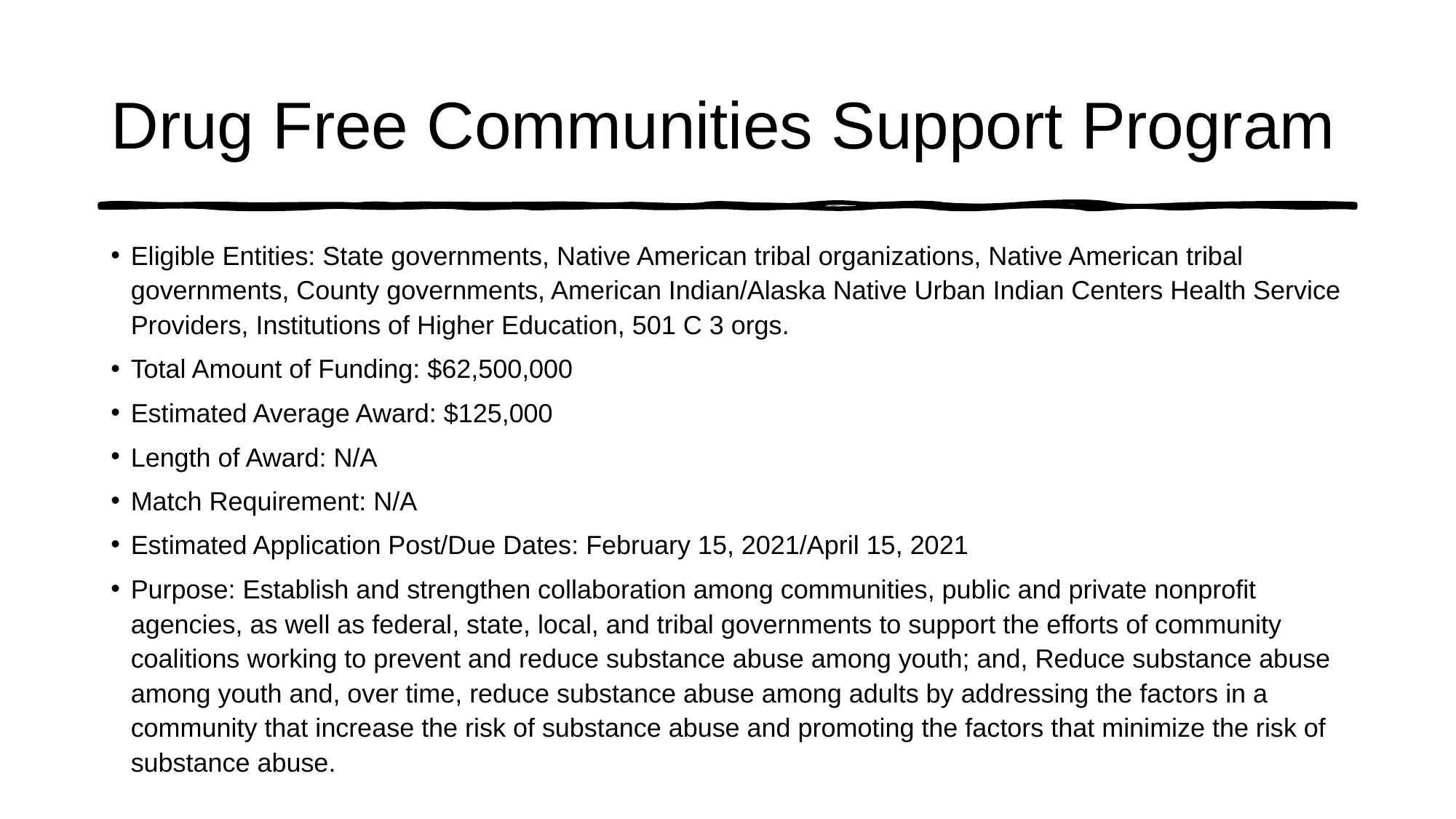

# Drug Free Communities Support Program
Eligible Entities: State governments, Native American tribal organizations, Native American tribal governments, County governments, American Indian/Alaska Native Urban Indian Centers Health Service Providers, Institutions of Higher Education, 501 C 3 orgs.
Total Amount of Funding: $62,500,000
Estimated Average Award: $125,000
Length of Award: N/A
Match Requirement: N/A
Estimated Application Post/Due Dates: February 15, 2021/April 15, 2021
Purpose: Establish and strengthen collaboration among communities, public and private nonprofit agencies, as well as federal, state, local, and tribal governments to support the efforts of community coalitions working to prevent and reduce substance abuse among youth; and, Reduce substance abuse among youth and, over time, reduce substance abuse among adults by addressing the factors in a community that increase the risk of substance abuse and promoting the factors that minimize the risk of substance abuse.